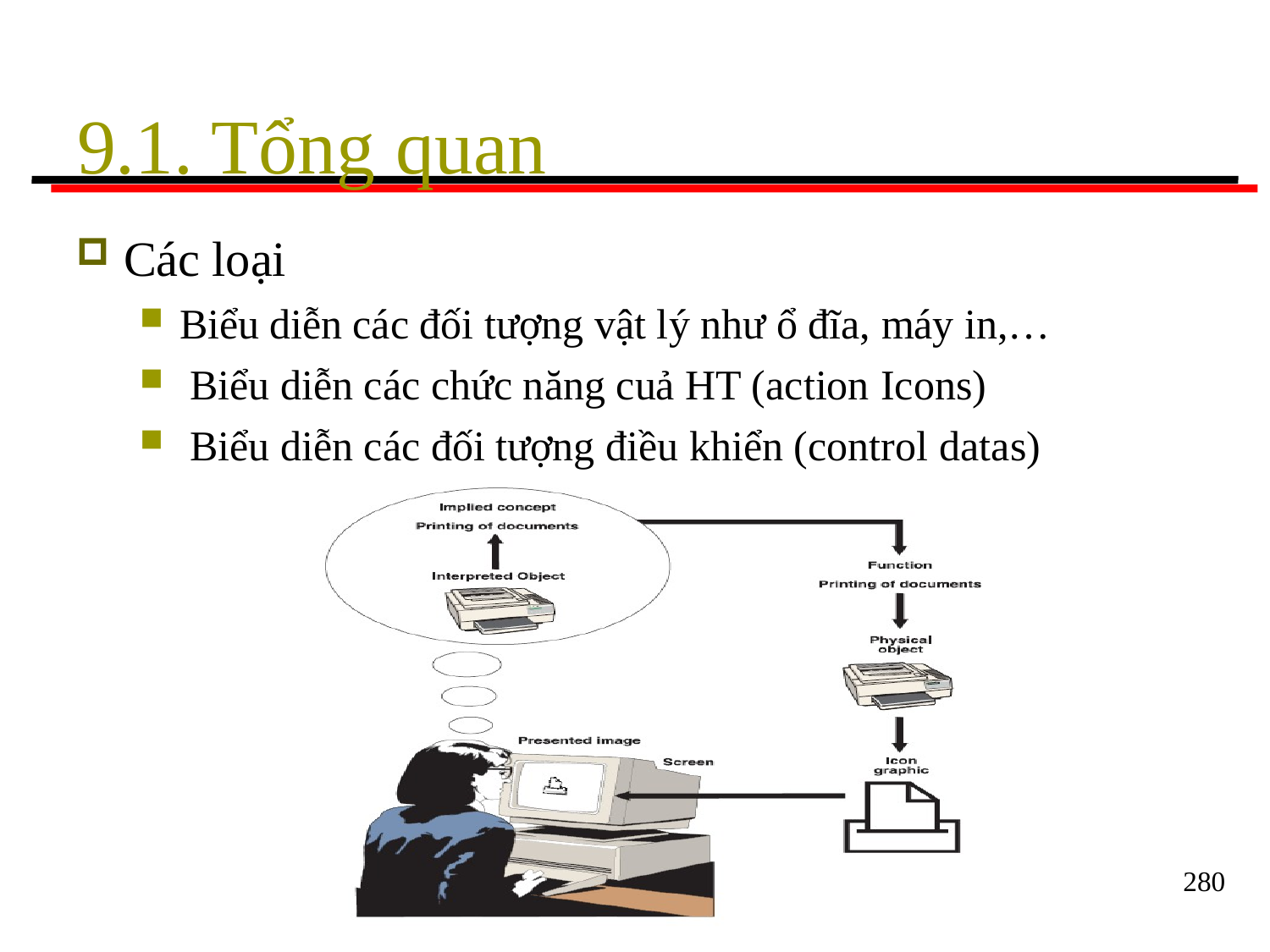

# 9.1. Tổng quan
Các loại
Biểu diễn các đối tượng vật lý như ổ đĩa, máy in,…
Biểu diễn các chức năng cuả HT (action Icons)
Biểu diễn các đối tượng điều khiển (control datas)

280